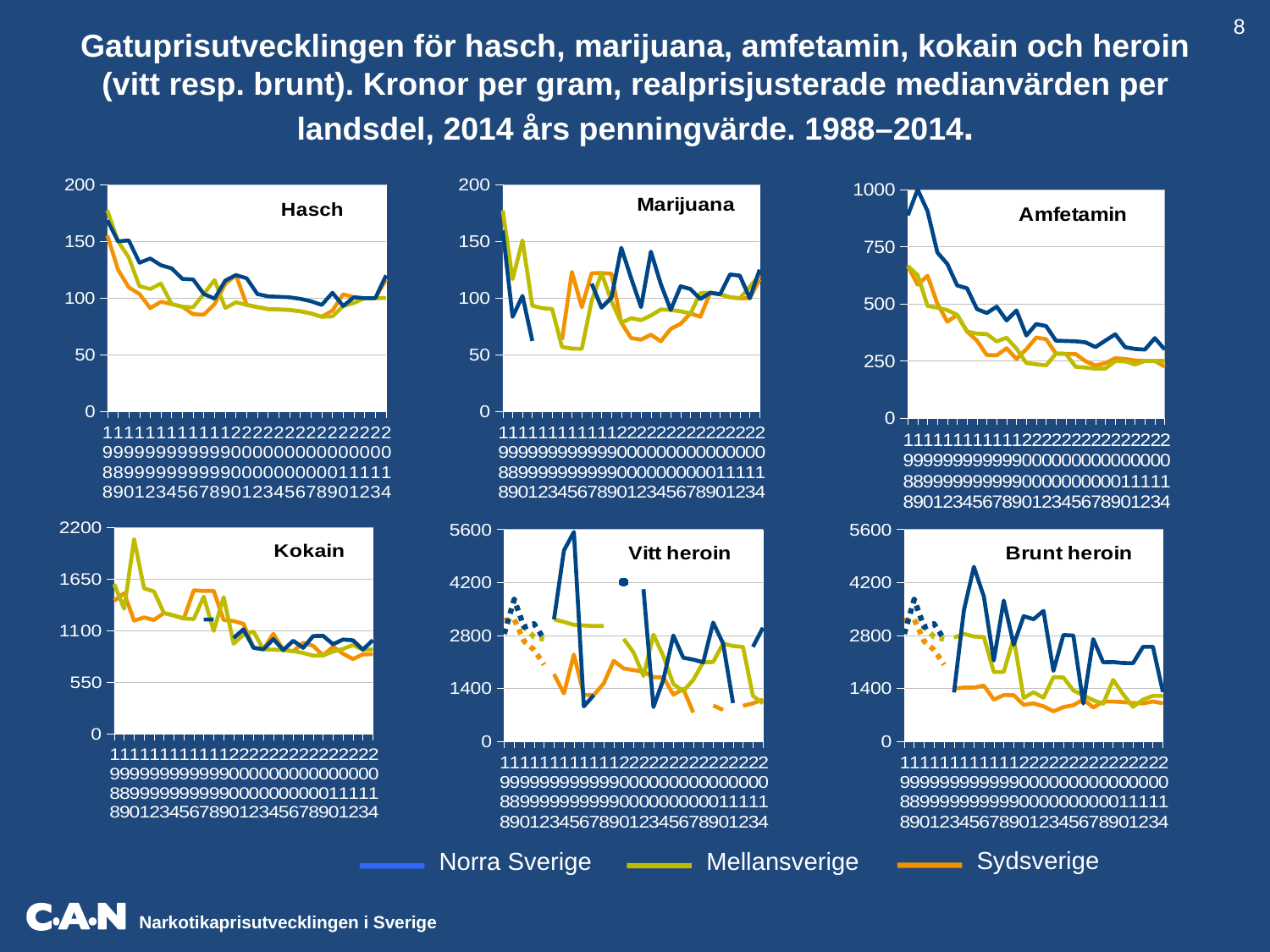

Antal
Kilo

  8
Gatuprisutvecklingen för hasch, marijuana, amfetamin, kokain och heroin (vitt resp. brunt). Kronor per gram, realprisjusterade medianvärden per landsdel, 2014 års penningvärde. 1988–2014.

### Chart

| Category |  |  |  |
|---|---|---|---|
| 1988 | 155.23698358800226 | 177.41369552914546 | 168.5430107526882 |
| 1989 | 124.99601275917067 | 149.9952153110048 | 149.9952153110048 |
| 1990 | 109.37451876804619 | 135.77526467757457 | 150.8614051973051 |
| 1991 | 103.48481514084507 | 110.38380281690141 | 131.08076584507043 |
| 1992 | 91.05238812392427 | 107.91394148020655 | 134.89242685025818 |
| 1993 | 96.67660361842107 | 112.7893708881579 | 128.90213815789474 |
| 1994 | 94.61468812877264 | 94.61468812877264 | 126.15291750503019 |
| 1995 | 92.27531397174253 | 92.27531397174253 | 116.88206436420721 |
| 1996 | 85.719921875 | 91.8427734375 | 116.3341796875 |
| 1997 | 85.28682471822775 | 103.5625728721337 | 103.5625728721337 |
| 1998 | 94.53492217898832 | 115.88151750972763 | 99.4141439688716 |
| 1999 | 112.35112359550561 | 91.09550561797752 | 115.38764044943821 |
| 2000 | 120.2493287303414 | 96.19946298427311 | 120.2493287303414 |
| 2001 | 93.89442156495693 | 93.89442156495693 | 117.36802695619618 |
| 2002 | 91.9325513196481 | 91.9325513196481 | 103.4241202346041 |
| 2003 | 90.18051060769507 | 90.18051060769507 | 101.45307443365695 |
| 2004 | 89.82521489971347 | 89.82521489971347 | 101.05336676217766 |
| 2005 | 89.44079885877318 | 89.44079885877318 | 100.62089871611984 |
| 2006 | 88.23868834001829 | 88.23868834001829 | 99.26852438252057 |
| 2007 | 86.32818147395959 | 86.32818147395959 | 97.11920415820454 |
| 2008 | 83.42769701606733 | 83.42769701606733 | 93.85615914307574 |
| 2009 | 88.92294600547288 | 83.69218447573917 | 104.61523059467397 |
| 2010 | 103.30521320767154 | 92.9746918869044 | 92.9746918869044 |
| 2011 | 100.6614648556658 | 95.62839161288251 | 100.6614648556658 |
| 2012 | 99.77402928071292 | 99.77402928071292 | 99.77402928071292 |
| 2013 | 99.81850601795836 | 99.81850601795836 | 99.81850601795836 |
| 2014 | 116.25 | 100.0 | 120.0 |

### Chart

| Category |  |  |  |
|---|---|---|---|
| 1988 | None | 177.41369552914546 | 159.67232597623092 |
| 1989 | None | 116.66294524189261 | 83.33067517278045 |
| 1990 | None | 150.8614051973051 | 101.83144850818094 |
| 1991 | None | 93.13633362676057 | 62.09088908450705 |
| 1992 | None | 91.05238812392427 | None |
| 1993 | None | 90.23149671052633 | None |
| 1994 | 63.076458752515094 | 56.768812877263585 | None |
| 1995 | 123.03375196232338 | 55.36518838304552 | None |
| 1996 | 91.8427734375 | 55.105664062500004 | None |
| 1997 | 121.83832102603964 | 97.47065682083172 | 112.70044694908667 |
| 1998 | 121.98054474708171 | 121.98054474708171 | 91.48540856031128 |
| 1999 | 121.46067415730337 | 97.1685393258427 | 100.20505617977528 |
| 2000 | 78.1620636747219 | 78.1620636747219 | 144.29919447640967 |
| 2001 | 64.55241482590789 | 82.15761886933731 | 117.36802695619618 |
| 2002 | 63.203629032258064 | 80.44098240469208 | 91.9325513196481 |
| 2003 | 67.6353829557713 | 84.54422869471412 | 140.90704782452354 |
| 2004 | 61.75483524355301 | 89.82521489971347 | 112.28151862464185 |
| 2005 | 72.6706490727532 | 89.44079885877318 | 89.44079885877318 |
| 2006 | 77.208852297516 | 88.23868834001829 | 110.29836042502285 |
| 2007 | 86.32818147395959 | 86.32818147395959 | 107.91022684244949 |
| 2008 | 83.42769701606733 | 104.28462127008416 | 99.07039020657994 |
| 2009 | 104.61523059467397 | 104.61523059467397 | 104.61523059467397 |
| 2010 | 103.30521320767154 | 103.30521320767154 | 103.30521320767154 |
| 2011 | 100.6614648556658 | 100.6614648556658 | 120.79375782679897 |
| 2012 | 99.77402928071292 | 99.77402928071292 | 119.72883513685551 |
| 2013 | 99.81850601795836 | 109.80035661975418 | 99.81850601795836 |
| 2014 | 116.25 | 120.0 | 125.0 |

### Chart

| Category |  |  |  |
|---|---|---|---|
| 1988 | 665.3013582342954 | 665.3013582342954 | 887.0684776457273 |
| 1989 | 583.3147262094631 | 624.9800637958533 | 999.9681020733653 |
| 1990 | 622.3032964388835 | 490.2995668912415 | 905.1684311838305 |
| 1991 | 500.17660651408454 | 482.9291373239437 | 724.3937059859155 |
| 1992 | 421.5388339070568 | 472.1234939759036 | 674.4621342512909 |
| 1993 | 451.1574835526316 | 451.1574835526316 | 580.0596217105264 |
| 1994 | 378.45875251509057 | 378.45875251509057 | 567.6881287726359 |
| 1995 | 338.3428178963893 | 369.10125588697014 | 476.7557888540031 |
| 1996 | 275.5283203125 | 367.37109375 | 459.2138671875 |
| 1997 | 274.1362223085892 | 335.05538282160904 | 487.35328410415855 |
| 1998 | 304.9513618677043 | 351.3039688715953 | 426.931906614786 |
| 1999 | 258.10393258426967 | 303.65168539325845 | 470.66011235955057 |
| 2000 | 300.6233218258535 | 240.4986574606828 | 360.7479861910242 |
| 2001 | 352.1040808685885 | 234.73605391239235 | 410.7880943466866 |
| 2002 | 344.74706744868035 | 229.83137829912025 | 402.2049120234604 |
| 2003 | 281.8140956490471 | 281.8140956490471 | 338.1769147788565 |
| 2004 | 280.7037965616046 | 280.7037965616046 | 336.8445558739255 |
| 2005 | 279.5024964336662 | 223.60199714693297 | 335.4029957203994 |
| 2006 | 248.17131095630143 | 220.5967208500457 | 330.89508127506855 |
| 2007 | 229.30923204020516 | 215.82045368489898 | 310.2419021720423 |
| 2008 | 239.85462892119355 | 216.39058913542462 | 338.9250191277735 |
| 2009 | 261.53807648668493 | 248.46117266235066 | 366.1533070813589 |
| 2010 | 258.26303301917886 | 247.9325116984117 | 309.9156396230146 |
| 2011 | 251.6536621391645 | 234.037905789423 | 301.9843945669974 |
| 2012 | 249.43507320178233 | 249.43507320178233 | 299.3220878421388 |
| 2013 | 249.54626504489588 | 249.54626504489588 | 349.36477106285423 |
| 2014 | 225.0 | 250.0 | 300.0 |

### Chart

| Category |  |  |  |
|---|---|---|---|
| 1988 | 1419.3095642331637 | 1596.723259762309 | None |
| 1989 | 1499.952153110048 | 1333.2908027644871 | None |
| 1990 | 1206.8912415784407 | 2074.344321462945 | None |
| 1991 | 1241.817781690141 | 1552.272227112676 | None |
| 1992 | 1214.0318416523235 | 1517.5398020654045 | None |
| 1993 | 1289.0213815789475 | 1289.0213815789475 | None |
| 1994 | 1261.529175050302 | 1261.529175050302 | None |
| 1995 | 1230.3375196232337 | 1230.3375196232337 | None |
| 1996 | 1530.712890625 | 1224.5703125 | None |
| 1997 | 1522.9790128254956 | 1462.0598523124756 | 1218.3832102603965 |
| 1998 | 1524.7568093385214 | 1097.8249027237355 | 1219.8054474708172 |
| 1999 | 1214.6067415730338 | 1457.5280898876404 | None |
| 2000 | 1202.493287303414 | 961.9946298427312 | 1022.1192942079019 |
| 2001 | 1173.6802695619617 | 1056.3122426057655 | 1114.9962560838635 |
| 2002 | 919.325513196481 | 1091.699046920821 | 919.325513196481 |
| 2003 | 901.8051060769507 | 901.8051060769507 | 901.8051060769507 |
| 2004 | 1066.6744269340975 | 898.2521489971348 | 1010.5336676217765 |
| 2005 | 894.4079885877319 | 894.4079885877319 | 894.4079885877319 |
| 2006 | 882.3868834001828 | 882.3868834001828 | 992.6852438252057 |
| 2007 | 971.1920415820454 | 863.2818147395959 | 917.2369281608206 |
| 2008 | 938.5615914307574 | 834.2769701606733 | 1042.8462127008415 |
| 2009 | 836.9218447573918 | 836.9218447573918 | 1046.1523059467397 |
| 2010 | 929.7469188690438 | 878.0943122652081 | 955.5732221709618 |
| 2011 | 855.6224512731593 | 905.9531837009922 | 1006.614648556658 |
| 2012 | 798.1922342457034 | 947.8532781667728 | 997.7402928071293 |
| 2013 | 848.457301152646 | 898.3665541616252 | 898.3665541616252 |
| 2014 | 850.0 | 900.0 | 1000.0 |

[unsupported chart]

[unsupported chart]

Sydsverige
Mellansverige
Norra Sverige